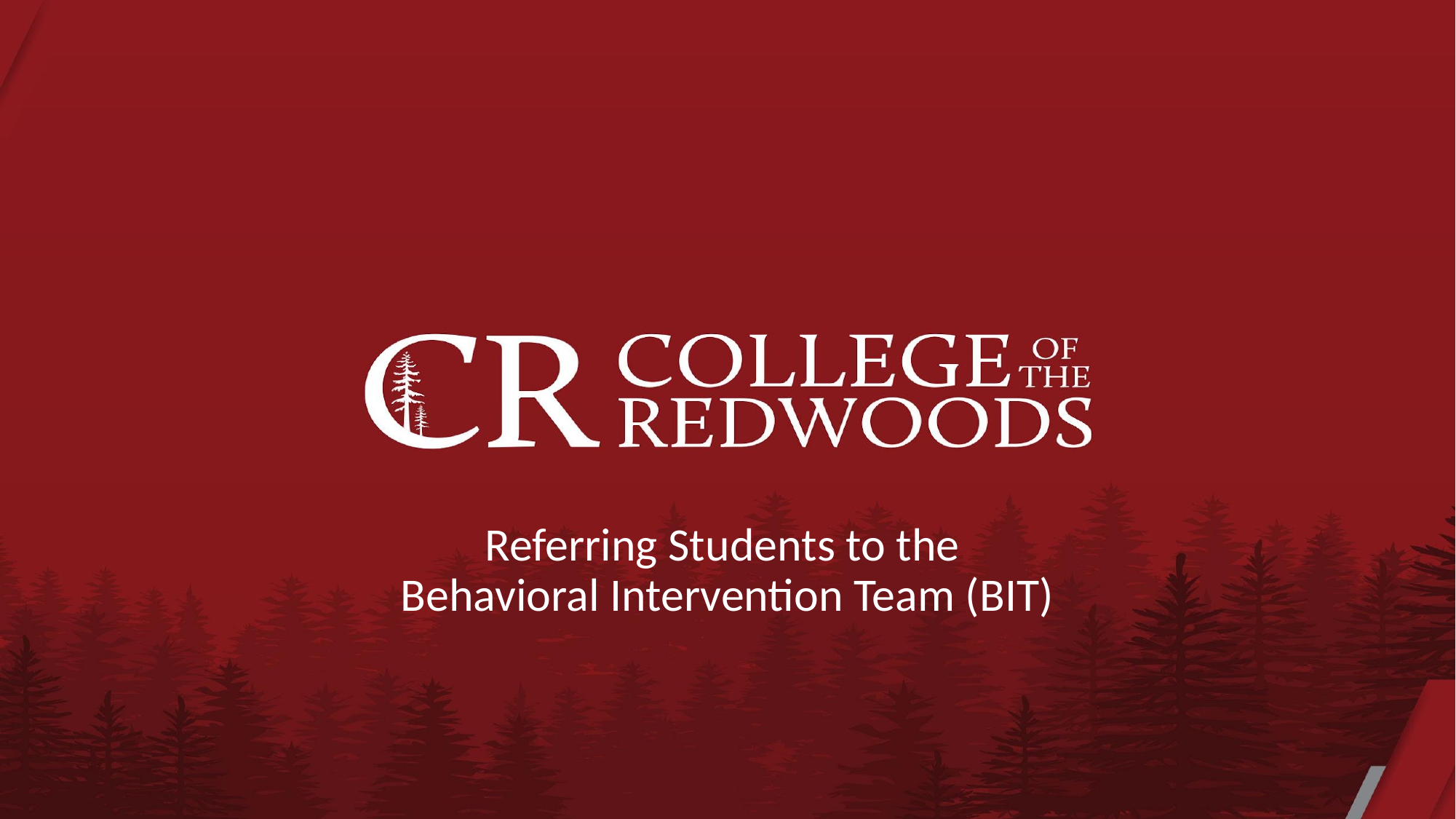

Referring Students to the
Behavioral Intervention Team (BIT)